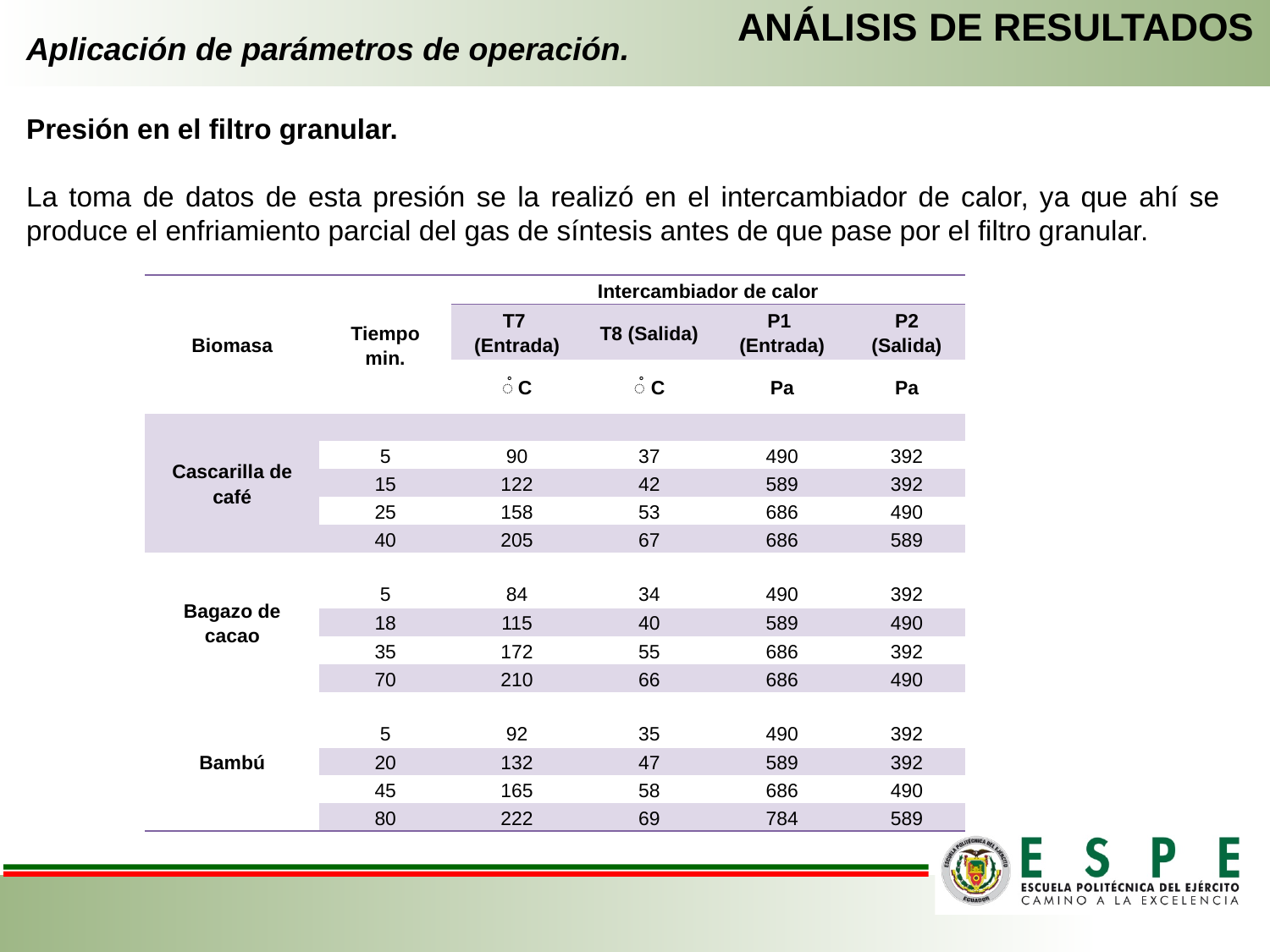

ANÁLISIS DE RESULTADOS
# Aplicación de parámetros de operación.
Presión en el filtro granular.

La toma de datos de esta presión se la realizó en el intercambiador de calor, ya que ahí se produce el enfriamiento parcial del gas de síntesis antes de que pase por el filtro granular.

| Biomasa | Tiempo min. | Intercambiador de calor |  |  |  |
| --- | --- | --- | --- | --- | --- |
|  |  | T7 (Entrada) | T8 (Salida) | P1 (Entrada) | P2 (Salida) |
|  |  | ̊ C | ̊ C | Pa | Pa |
| Cascarilla de café |  |  |  |  |  |
|  | 5 | 90 | 37 | 490 | 392 |
|  | 15 | 122 | 42 | 589 | 392 |
|  | 25 | 158 | 53 | 686 | 490 |
|  | 40 | 205 | 67 | 686 | 589 |
| Bagazo de cacao | 5 | 84 | 34 | 490 | 392 |
|  | 18 | 115 | 40 | 589 | 490 |
|  | 35 | 172 | 55 | 686 | 392 |
|  | 70 | 210 | 66 | 686 | 490 |
| Bambú | 5 | 92 | 35 | 490 | 392 |
|  | 20 | 132 | 47 | 589 | 392 |
|  | 45 | 165 | 58 | 686 | 490 |
|  | 80 | 222 | 69 | 784 | 589 |